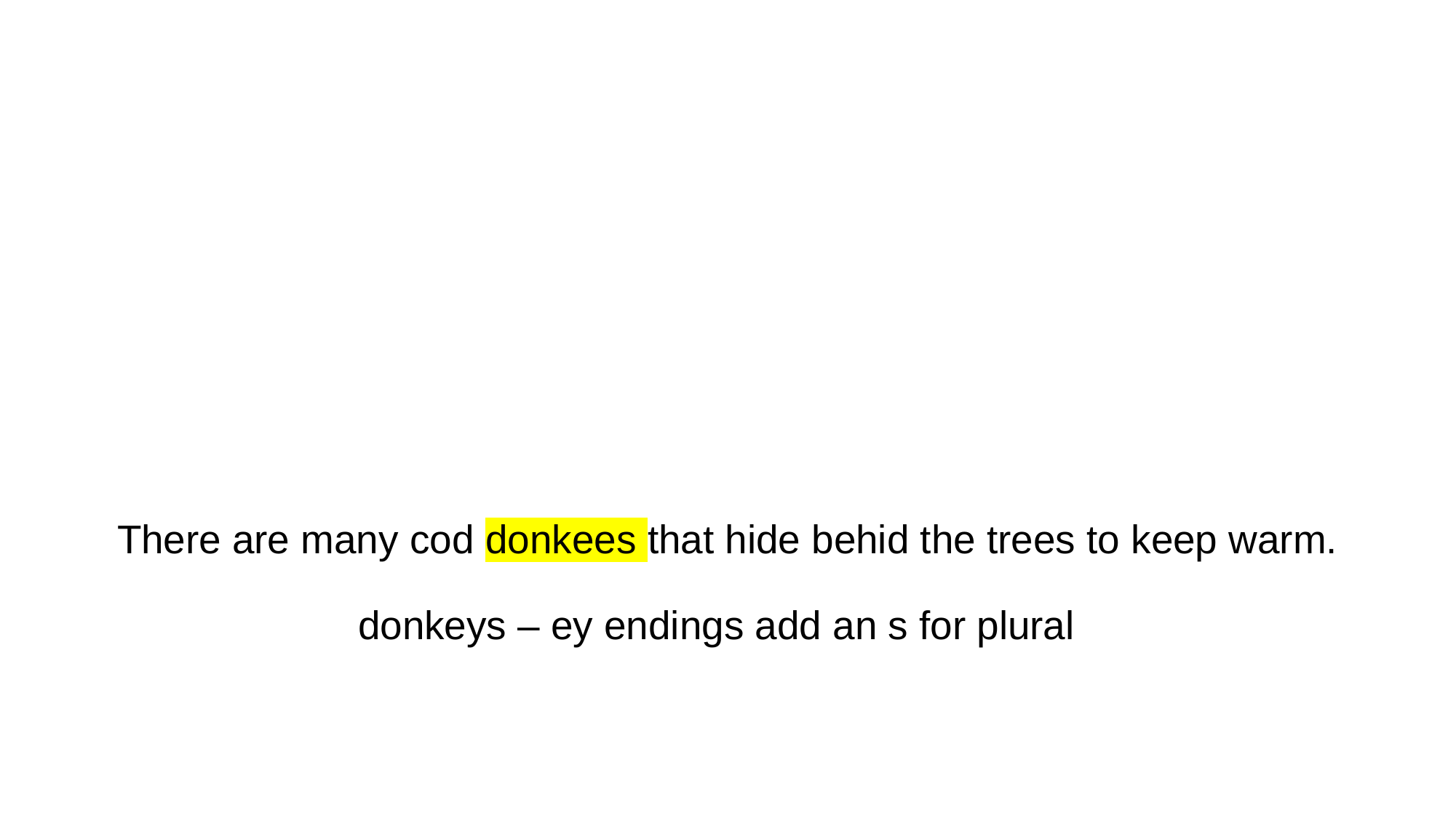

# There are many cod donkees that hide behid the trees to keep warm. donkeys – ey endings add an s for plural